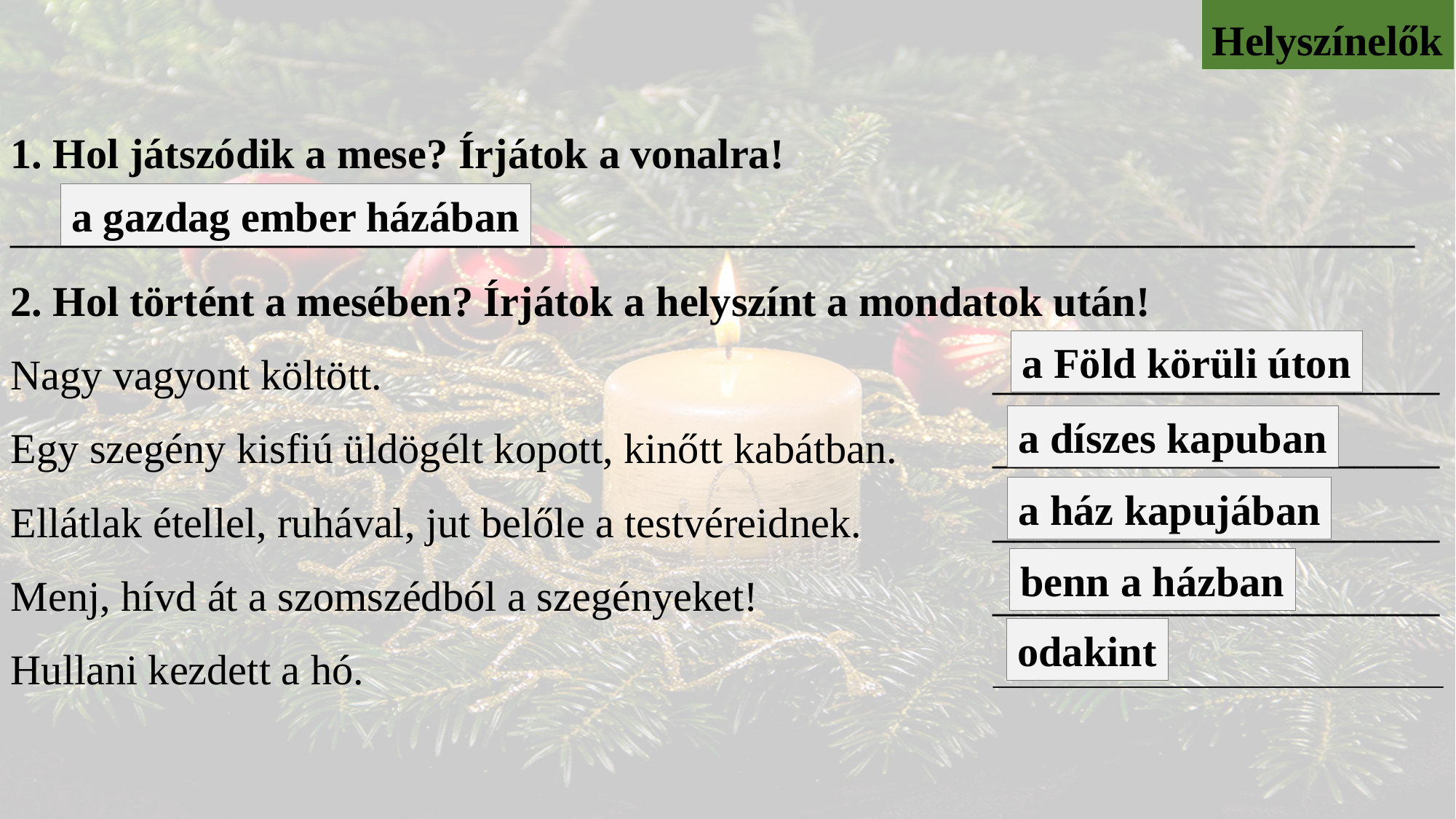

Helyszínelők
1. Hol játszódik a mese? Írjátok a vonalra!
__________________________________________________________________
2. Hol történt a mesében? Írjátok a helyszínt a mondatok után!
Nagy vagyont költött.						_____________________
Egy szegény kisfiú üldögélt kopott, kinőtt kabátban.	_____________________
Ellátlak étellel, ruhával, jut belőle a testvéreidnek.		_____________________
Menj, hívd át a szomszédból a szegényeket!			_____________________
Hullani kezdett a hó.						_________________________________
a gazdag ember házában
a Föld körüli úton
a díszes kapuban
a ház kapujában
benn a házban
odakint